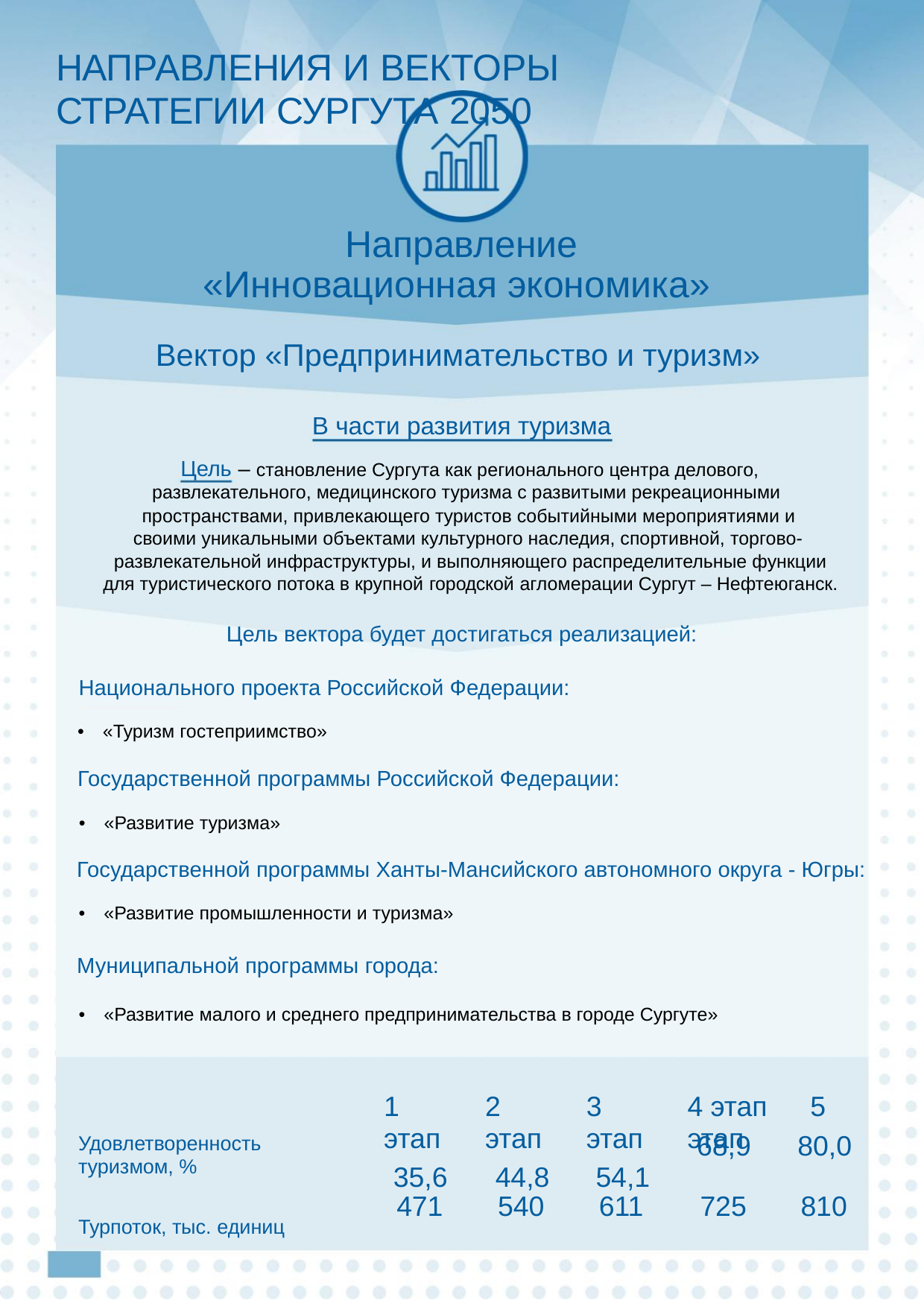

НАПРАВЛЕНИЯ И ВЕКТОРЫ СТРАТЕГИИ СУРГУТА 2050
ФЛАГМАНСКИЕ ПРОЕКТЫ
СУРГУТ 2050
«Центр делового туризма»
Цель – увеличение внутреннего и въездного туристического потока за счет создания условий
для формирования и продвижения качественного, креативного, конкурентоспособного
продукта в сфере делового туризма, рост узнаваемости Сургута как межрегионального
делового центра.
Направление
«Инновационная экономика»
Вектор «Предпринимательство и туризм»
Основные мероприятия:
• развитие выставочных пространств, сети гостиниц;
• развитие индустрии развлечений (парк аттракционов, аквапарк, объекты оздоровления);
В части развития туризма
• развитие вспомогательных объектов сопутствующей инфраструктуры (центр
Цель – становление Сургута как регионального центра делового,
развлекательного, медицинского туризма с развитыми рекреационными
пространствами, привлекающего туристов событийными мероприятиями и
своими уникальными объектами культурного наследия, спортивной, торгово-
развлекательной инфраструктуры, и выполняющего распределительные функции
для туристического потока в крупной городской агломерации Сургут – Нефтеюганск.
гастрономического туризма).
Национального проекта Российской Федерации:
• «Туризм гостеприимство»
Государственной программы Российской Федерации:
• «Развитие туризма»
Государственной программы Ханты-Мансийского автономного округа - Югры:
• «Развитие промышленности и туризма»
Муниципальной программы города:
• «Развитие малого и среднего предпринимательства в городе Сургуте»
1 этап
35,6
2 этап
44,8
3 этап
54,1
4 этап 5 этап
68,9
80,0
Удовлетворенность туризмом, %
Турпоток, тыс. единиц
471
540
611
725
810
Цель вектора будет достигаться реализацией:

46
47